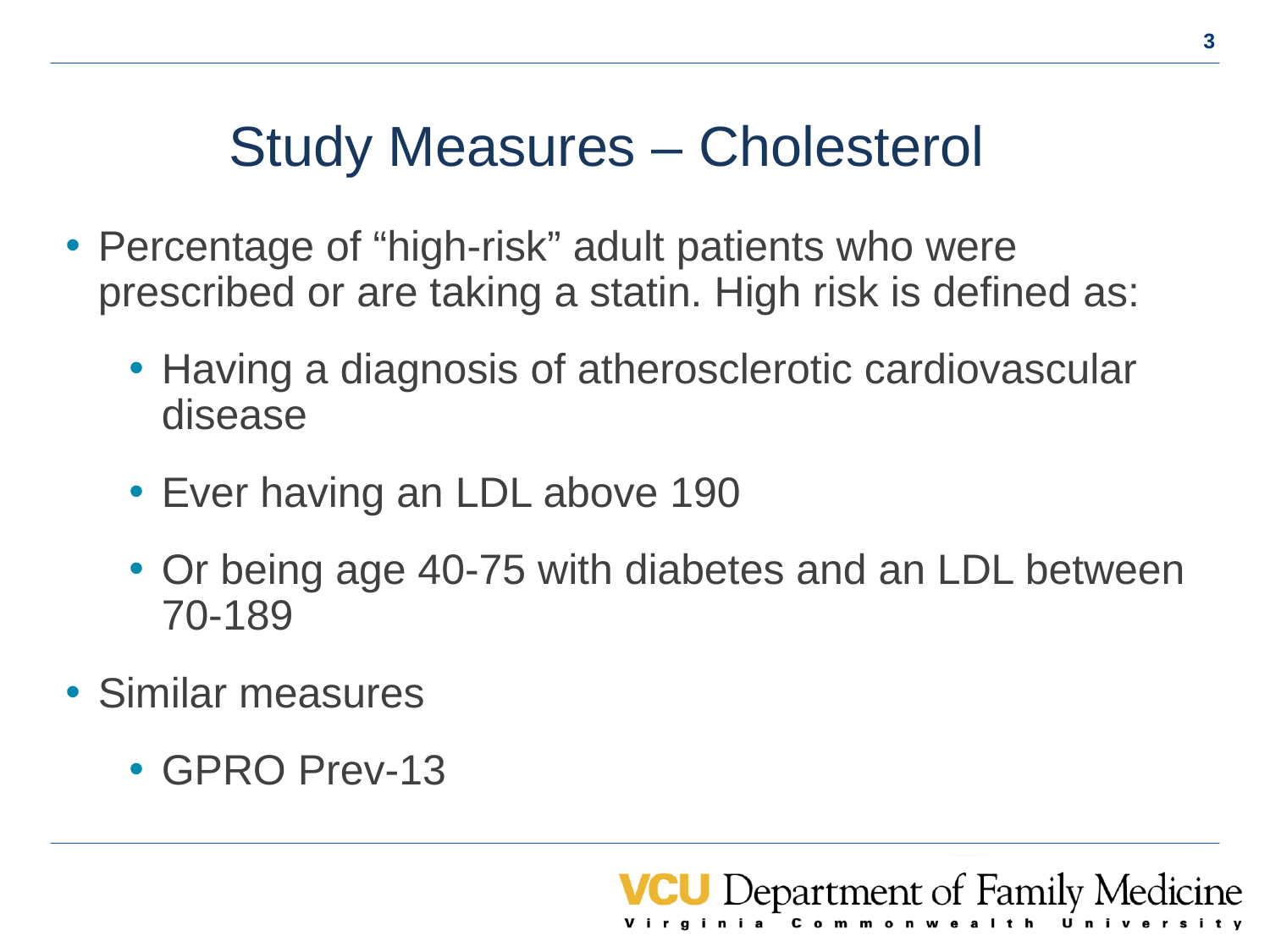

# Study Measures – Cholesterol
Percentage of “high-risk” adult patients who were prescribed or are taking a statin. High risk is defined as:
Having a diagnosis of atherosclerotic cardiovascular disease
Ever having an LDL above 190
Or being age 40-75 with diabetes and an LDL between 70-189
Similar measures
GPRO Prev-13